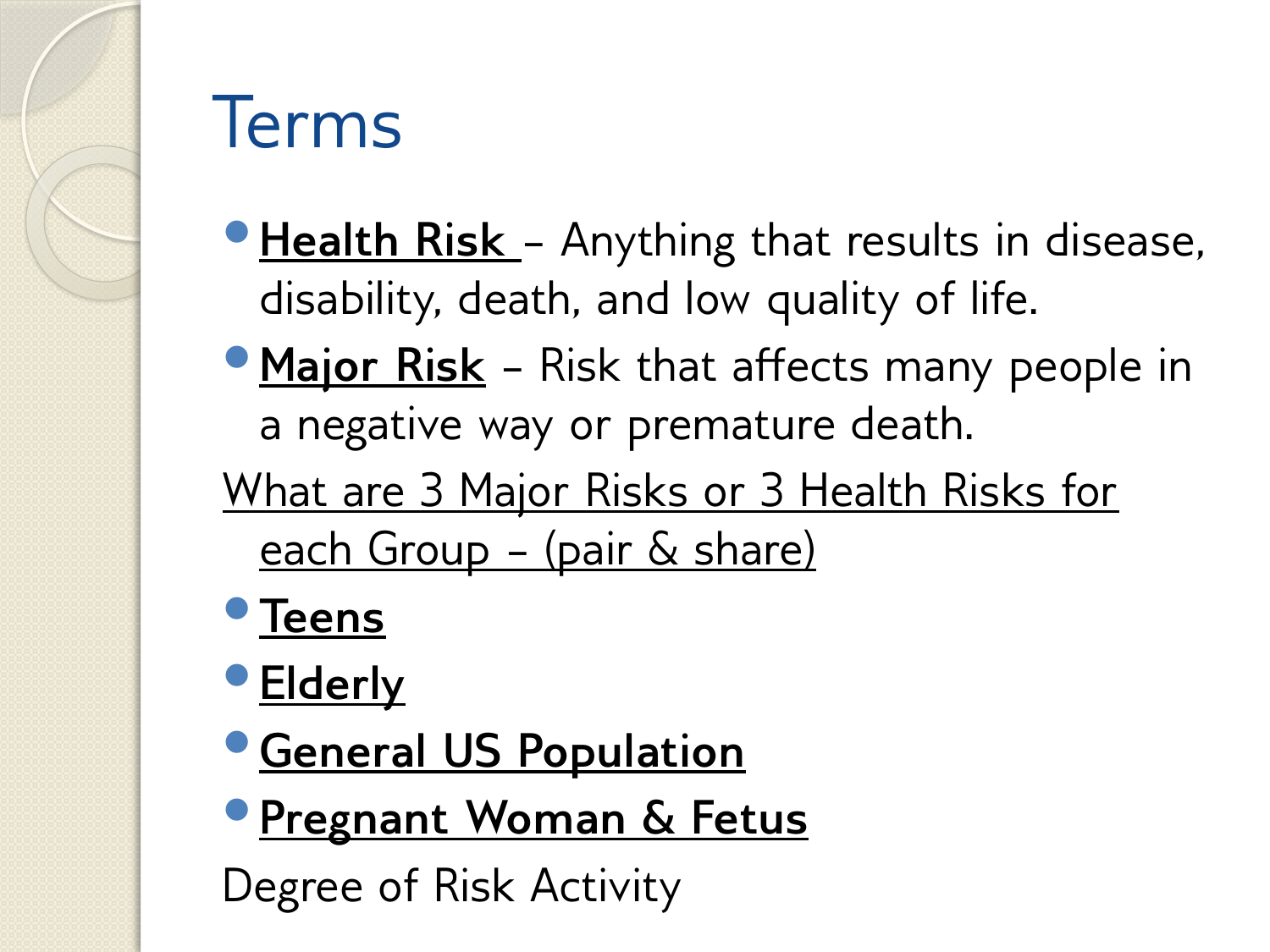

# Terms
Health Risk – Anything that results in disease, disability, death, and low quality of life.
Major Risk – Risk that affects many people in a negative way or premature death.
What are 3 Major Risks or 3 Health Risks for each Group – (pair & share)
Teens
Elderly
General US Population
Pregnant Woman & Fetus
Degree of Risk Activity